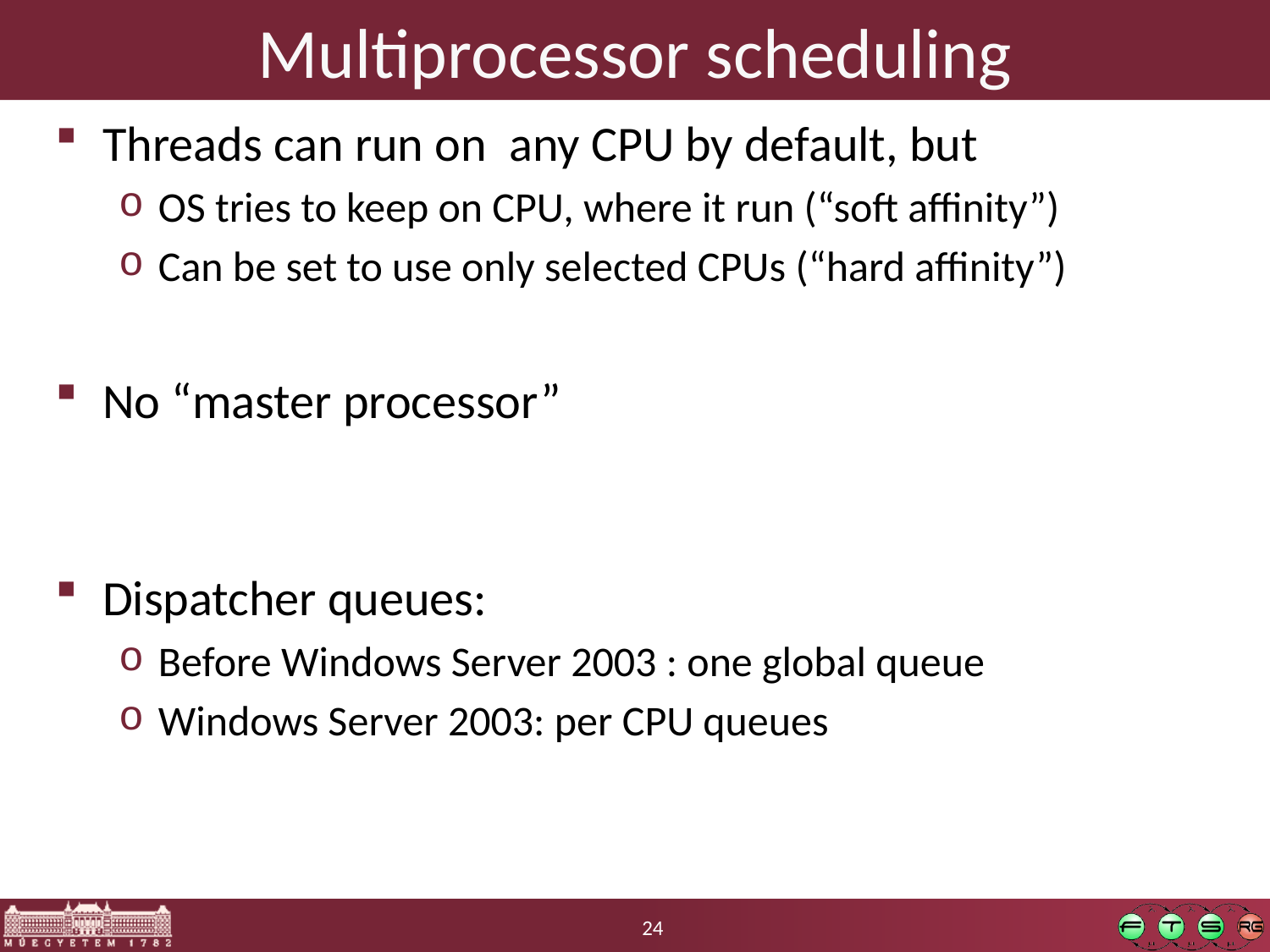

# Multiprocessor scheduling
Threads can run on  any CPU by default, but
OS tries to keep on CPU, where it run (“soft affinity”)
Can be set to use only selected CPUs (“hard affinity”)

No “master processor”

Dispatcher queues:
Before Windows Server 2003 : one global queue
Windows Server 2003: per CPU queues
24